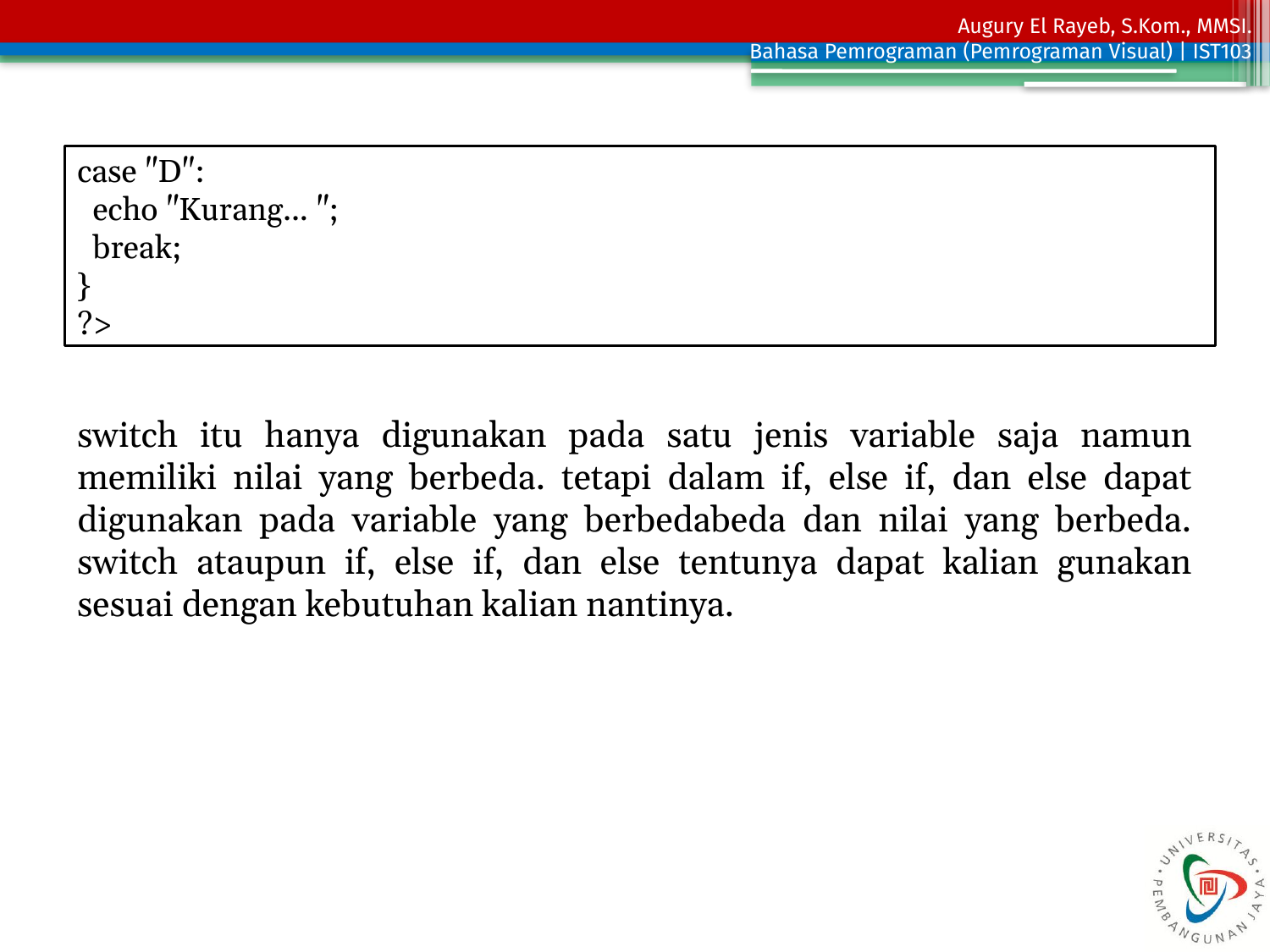

case "D":
  echo "Kurang... ";
  break;
}
?>
switch itu hanya digunakan pada satu jenis variable saja namun memiliki nilai yang berbeda. tetapi dalam if, else if, dan else dapat digunakan pada variable yang berbedabeda dan nilai yang berbeda. switch ataupun if, else if, dan else tentunya dapat kalian gunakan sesuai dengan kebutuhan kalian nantinya.